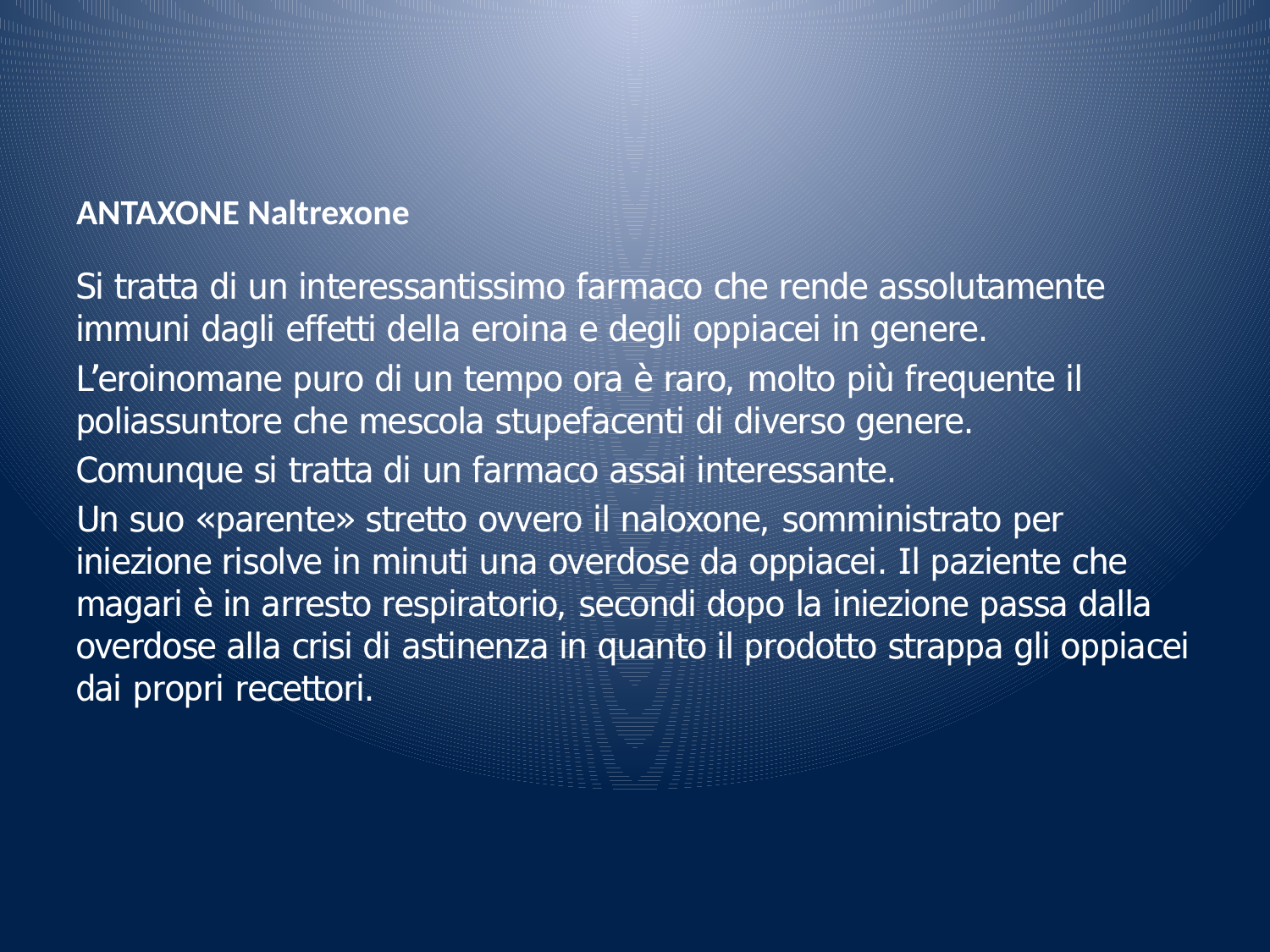

# ANTAXONE Naltrexone
Si tratta di un interessantissimo farmaco che rende assolutamente immuni dagli effetti della eroina e degli oppiacei in genere.
L’eroinomane puro di un tempo ora è raro, molto più frequente il poliassuntore che mescola stupefacenti di diverso genere.
Comunque si tratta di un farmaco assai interessante.
Un suo «parente» stretto ovvero il naloxone, somministrato per iniezione risolve in minuti una overdose da oppiacei. Il paziente che magari è in arresto respiratorio, secondi dopo la iniezione passa dalla overdose alla crisi di astinenza in quanto il prodotto strappa gli oppiacei dai propri recettori.